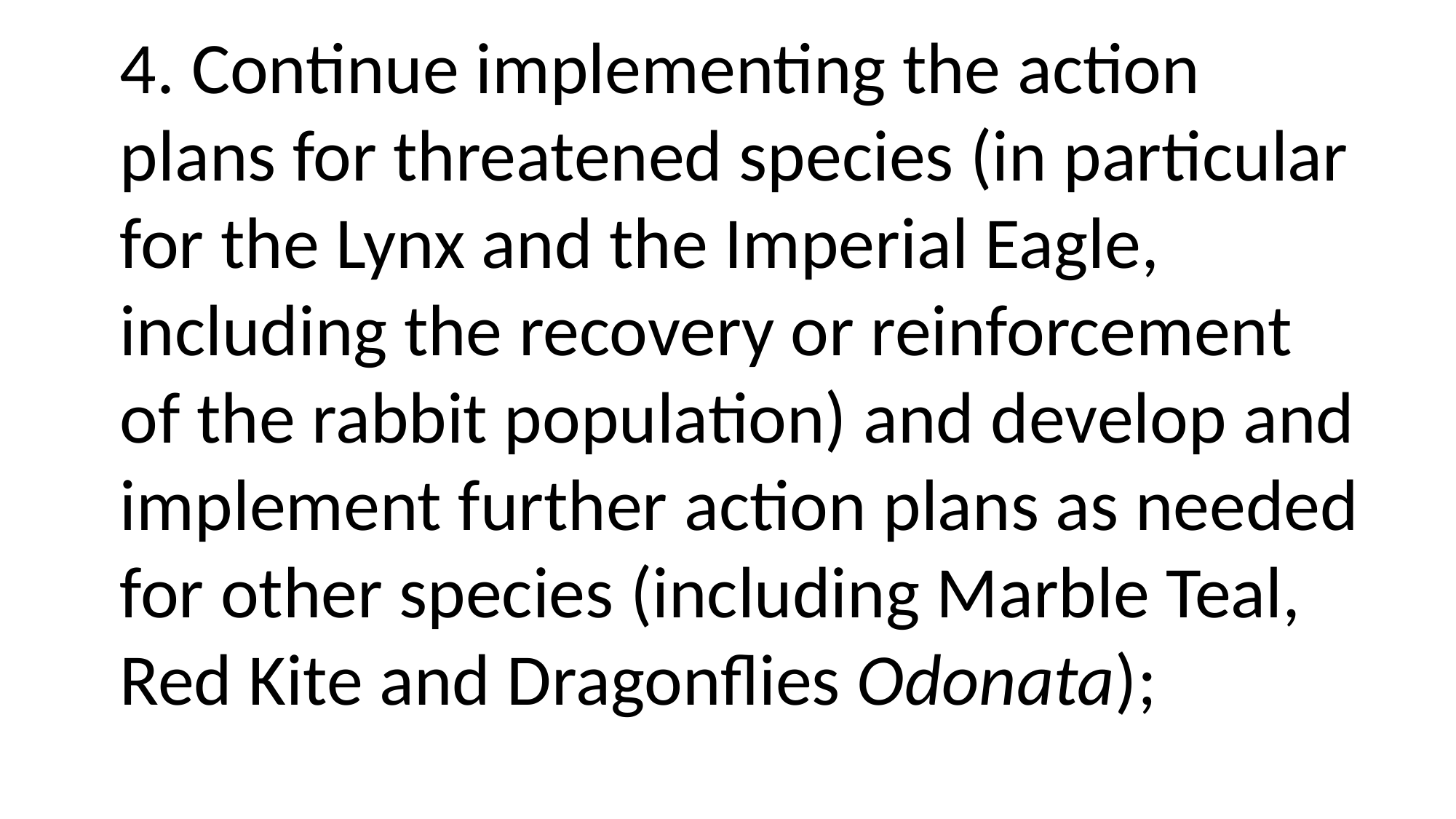

4. Continue implementing the action plans for threatened species (in particular for the Lynx and the Imperial Eagle, including the recovery or reinforcement of the rabbit population) and develop and implement further action plans as needed for other species (including Marble Teal, Red Kite and Dragonflies Odonata);